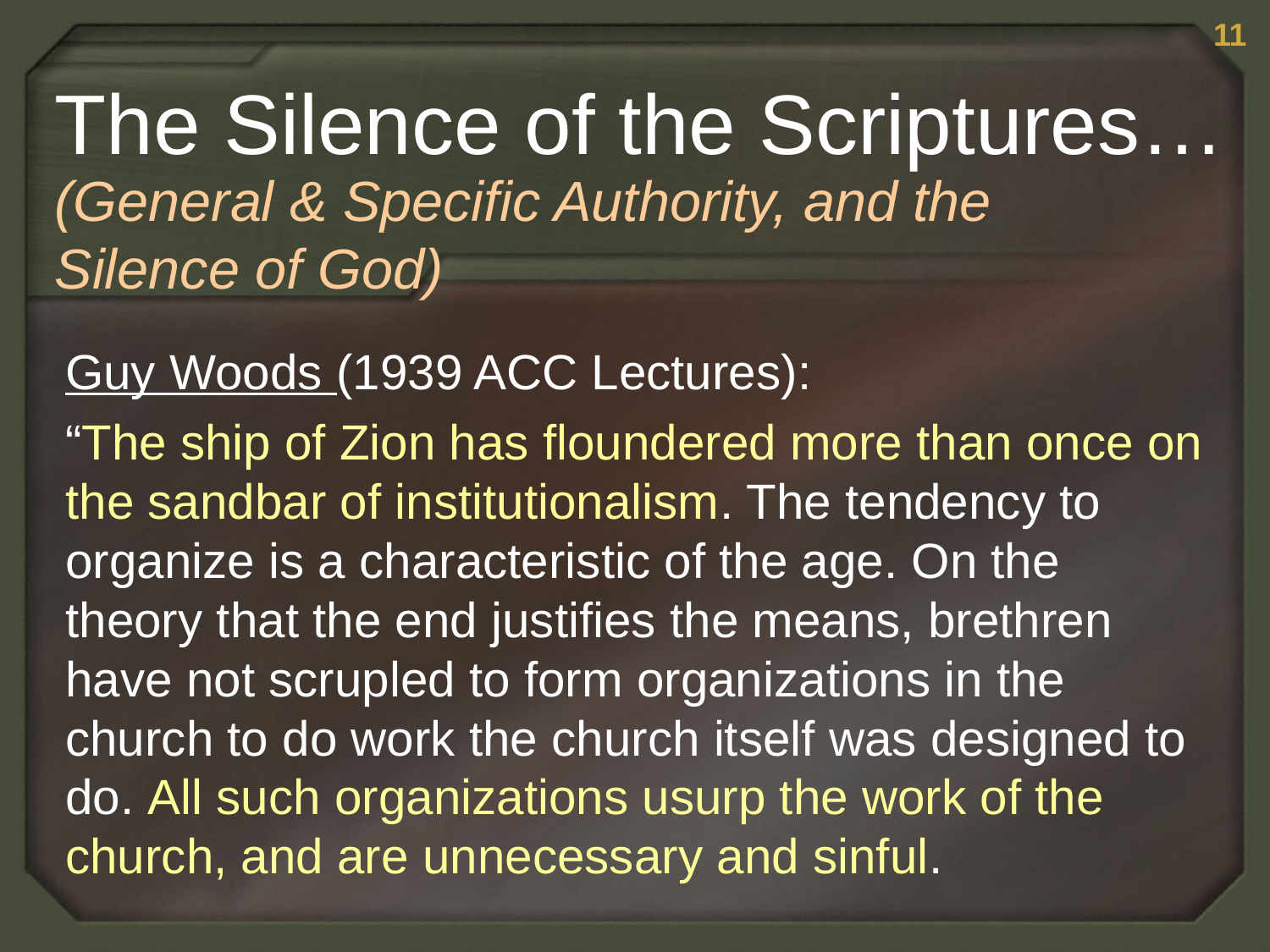

11
The Silence of the Scriptures…
(General & Specific Authority, and the Silence of God)
Guy Woods (1939 ACC Lectures):
“The ship of Zion has floundered more than once on the sandbar of institutionalism. The tendency to organize is a characteristic of the age. On the theory that the end justifies the means, brethren have not scrupled to form organizations in the church to do work the church itself was designed to do. All such organizations usurp the work of the church, and are unnecessary and sinful.